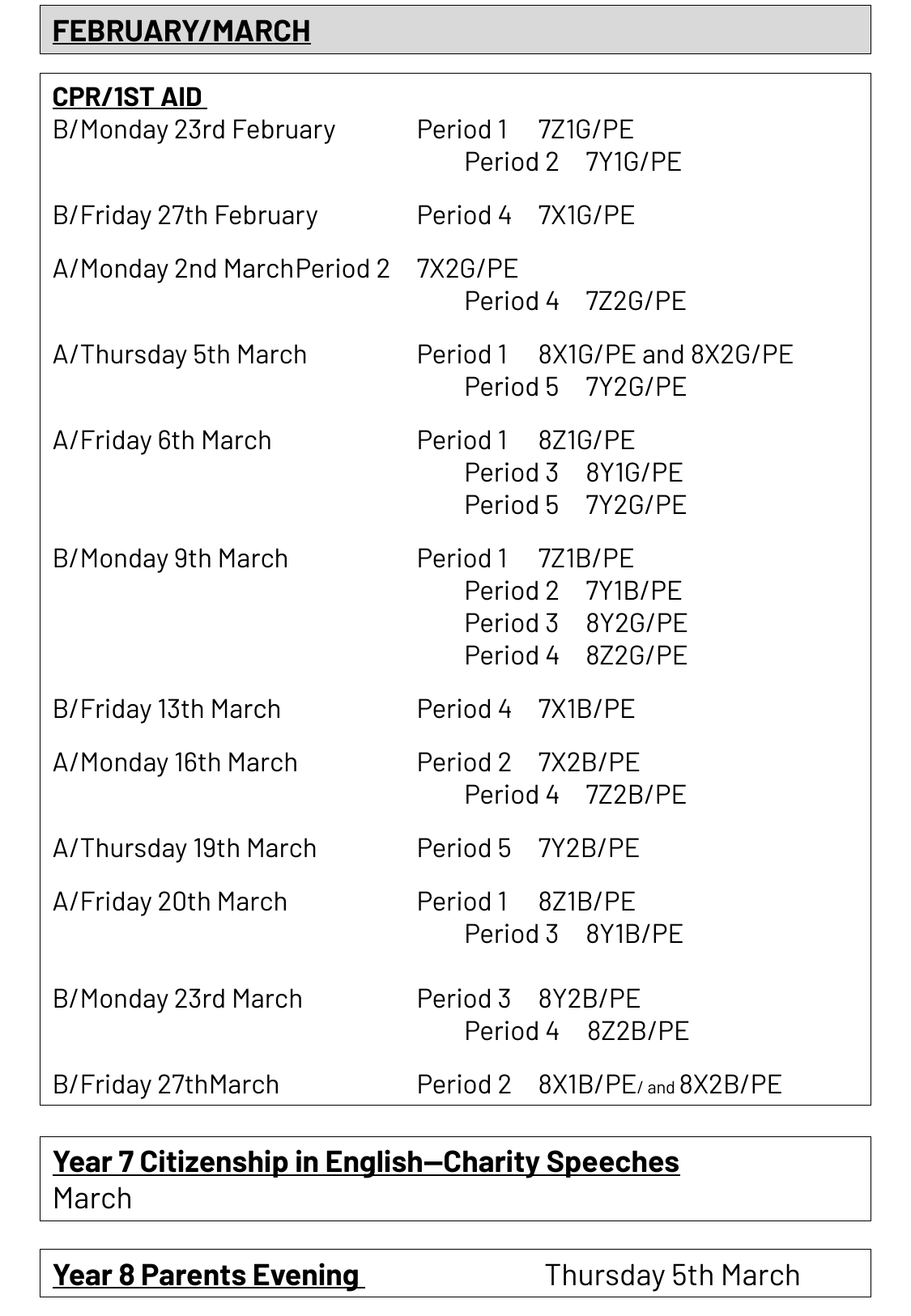

FEBRUARY/MARCH
CPR/1ST AID
B/Monday 23rd February	Period 1	7Z1G/PE
			Period 2	7Y1G/PE

B/Friday 27th February	Period 4	7X1G/PE

A/Monday 2nd March	Period 2	7X2G/PE
			Period 4	7Z2G/PE

A/Thursday 5th March	Period 1	8X1G/PE and 8X2G/PE
			Period 5	7Y2G/PE

A/Friday 6th March		Period 1 	8Z1G/PE
			Period 3	8Y1G/PE
			Period 5	7Y2G/PE

B/Monday 9th March		Period 1	7Z1B/PE
			Period 2	7Y1B/PE
			Period 3	8Y2G/PE
			Period 4	8Z2G/PE

B/Friday 13th March		Period 4	7X1B/PE

A/Monday 16th March	Period 2	7X2B/PE
			Period 4	7Z2B/PE

A/Thursday 19th March	Period 5	7Y2B/PE

A/Friday 20th March		Period 1	8Z1B/PE
			Period 3	8Y1B/PE

B/Monday 23rd March	Period 3	8Y2B/PE
			Period 4     8Z2B/PE

B/Friday 27thMarch		Period 2  	8X1B/PE/ and 8X2B/PE
Year 7 Citizenship in English—Charity Speeches
March
Year 8 Parents Evening 		 Thursday 5th March